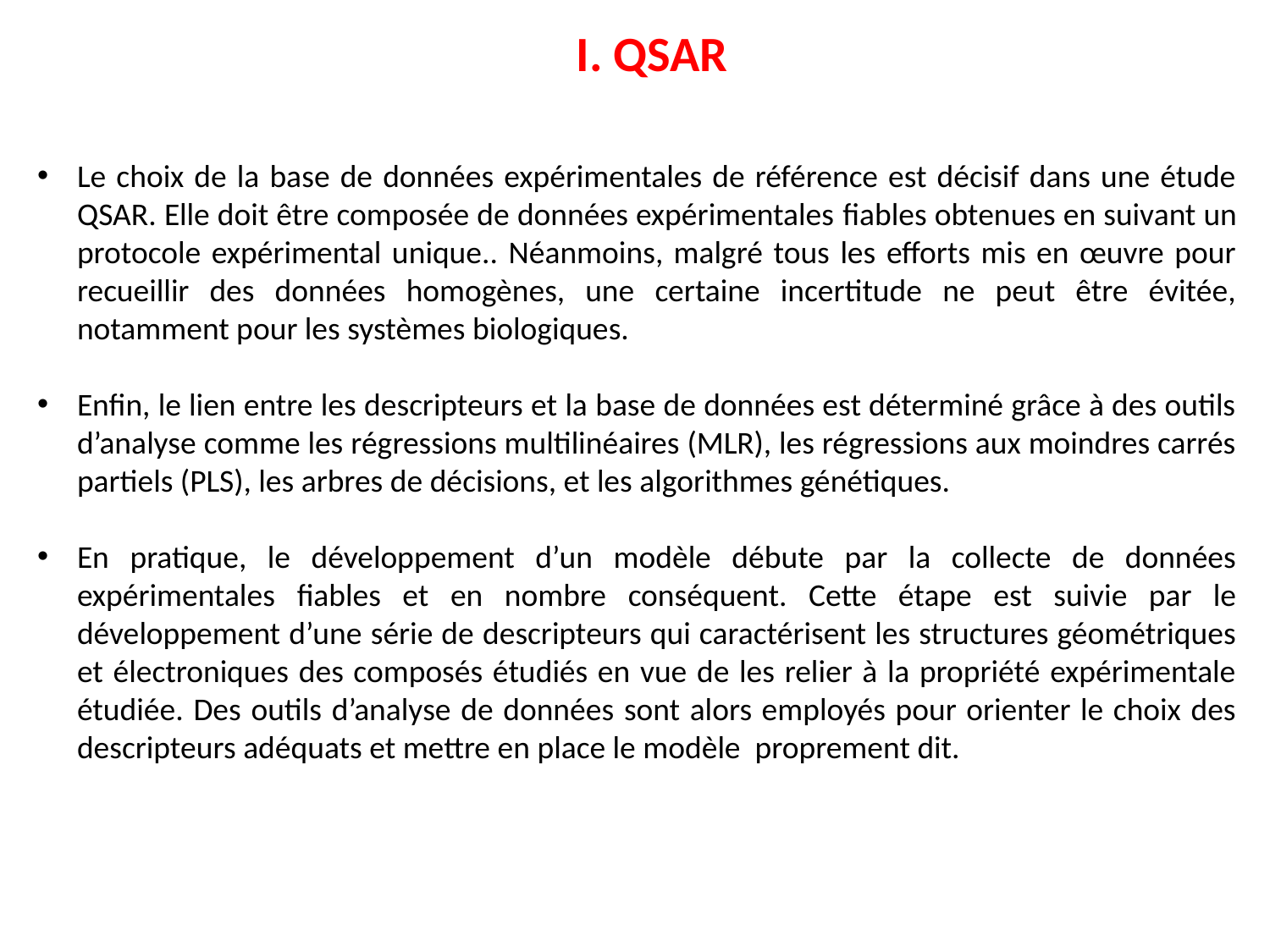

I. QSAR
Le choix de la base de données expérimentales de référence est décisif dans une étude QSAR. Elle doit être composée de données expérimentales ﬁables obtenues en suivant un protocole expérimental unique.. Néanmoins, malgré tous les efforts mis en œuvre pour recueillir des données homogènes, une certaine incertitude ne peut être évitée, notamment pour les systèmes biologiques.

Enﬁn, le lien entre les descripteurs et la base de données est déterminé grâce à des outils d’analyse comme les régressions multilinéaires (MLR), les régressions aux moindres carrés partiels (PLS), les arbres de décisions, et les algorithmes génétiques.

En pratique, le développement d’un modèle débute par la collecte de données expérimentales ﬁables et en nombre conséquent. Cette étape est suivie par le développement d’une série de descripteurs qui caractérisent les structures géométriques et électroniques des composés étudiés en vue de les relier à la propriété expérimentale étudiée. Des outils d’analyse de données sont alors employés pour orienter le choix des descripteurs adéquats et mettre en place le modèle  proprement dit.